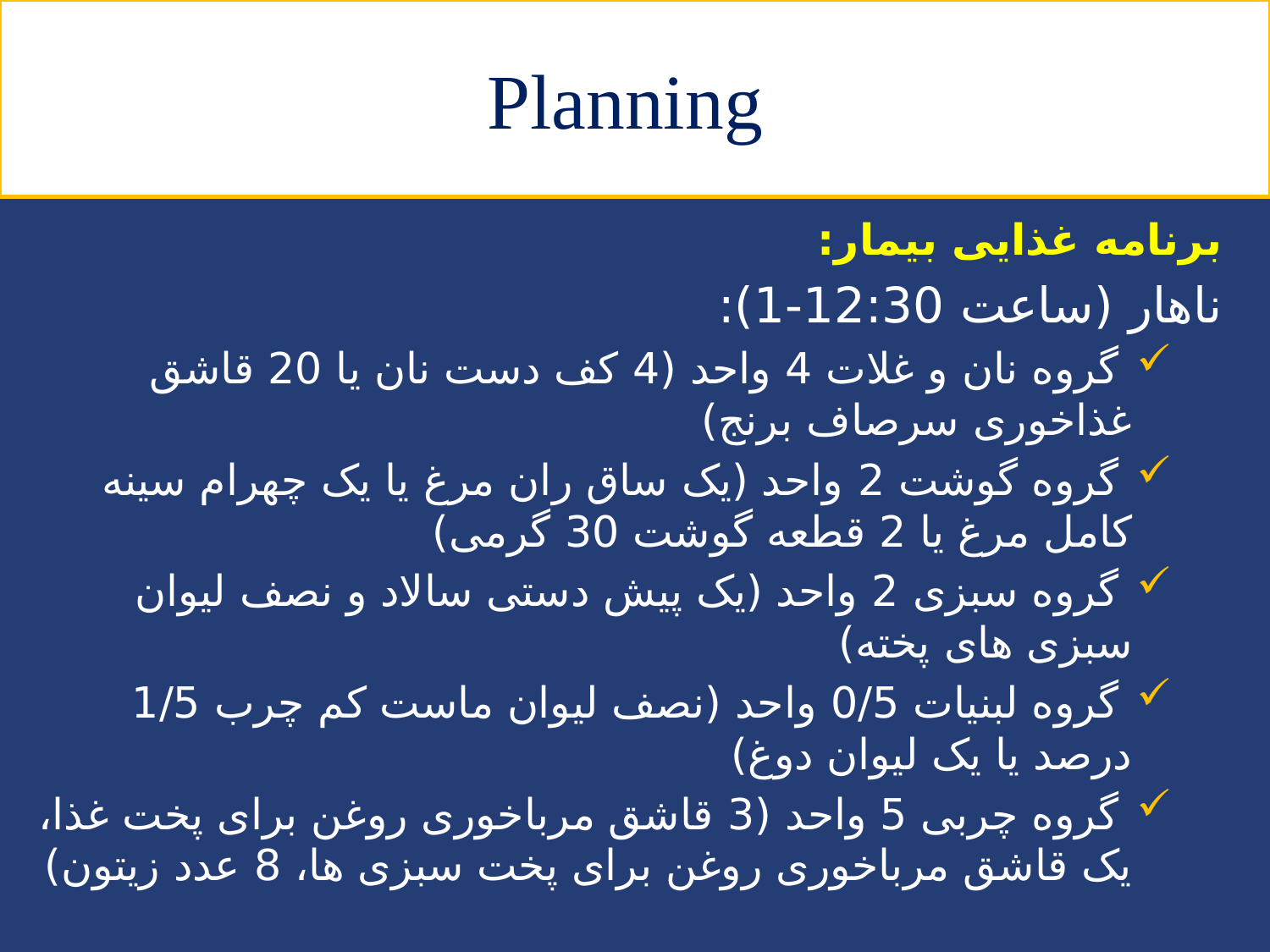

# Planning
برنامه غذایی بیمار:
ناهار (ساعت 12:30-1):
 گروه نان و غلات 4 واحد (4 کف دست نان یا 20 قاشق غذاخوری سرصاف برنج)
 گروه گوشت 2 واحد (یک ساق ران مرغ یا یک چهرام سینه کامل مرغ یا 2 قطعه گوشت 30 گرمی)
 گروه سبزی 2 واحد (یک پیش دستی سالاد و نصف لیوان سبزی های پخته)
 گروه لبنیات 0/5 واحد (نصف لیوان ماست کم چرب 1/5 درصد یا یک لیوان دوغ)
 گروه چربی 5 واحد (3 قاشق مرباخوری روغن برای پخت غذا، یک قاشق مرباخوری روغن برای پخت سبزی ها، 8 عدد زیتون)